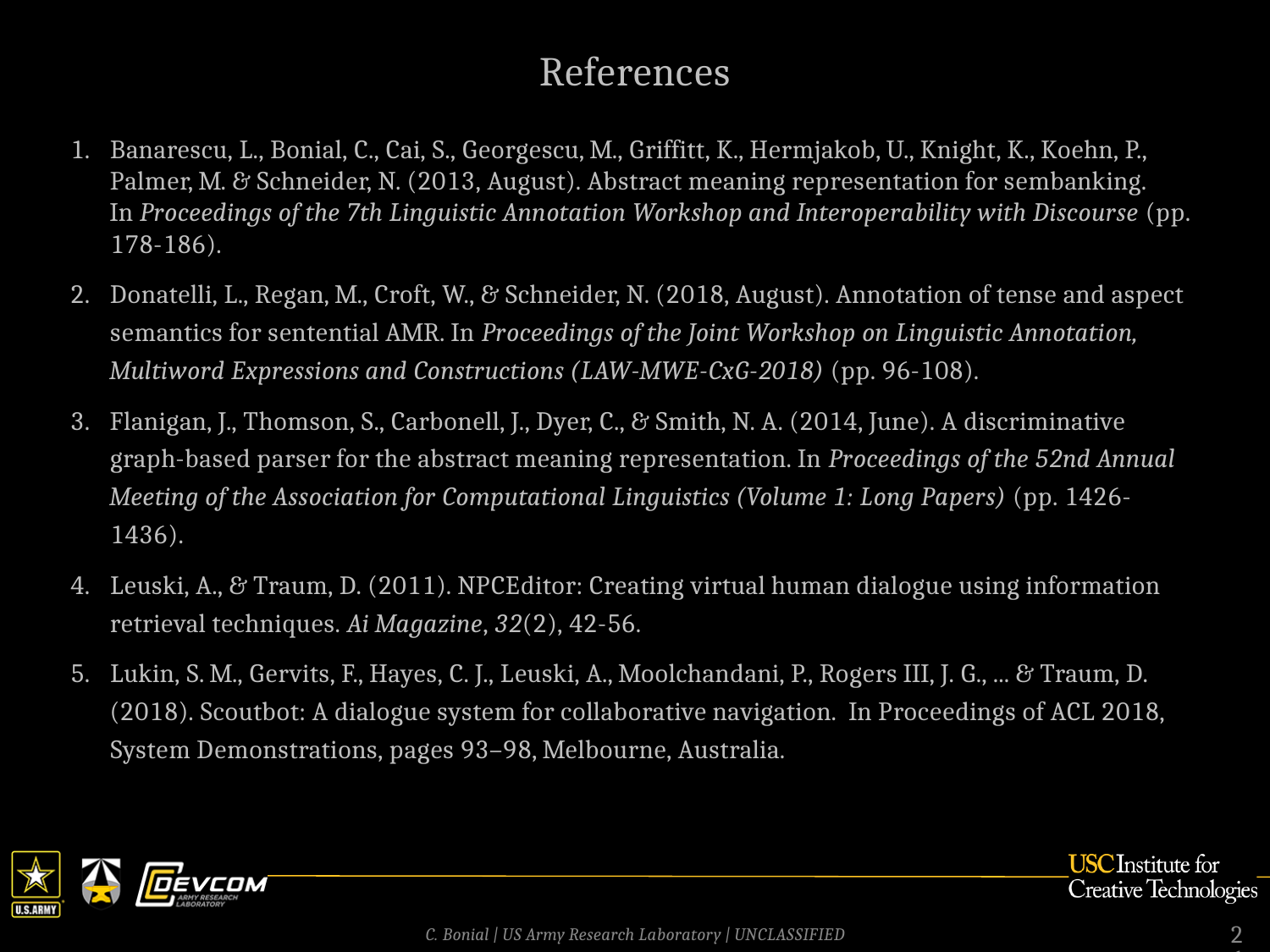

# References
Banarescu, L., Bonial, C., Cai, S., Georgescu, M., Griffitt, K., Hermjakob, U., Knight, K., Koehn, P., Palmer, M. & Schneider, N. (2013, August). Abstract meaning representation for sembanking. In Proceedings of the 7th Linguistic Annotation Workshop and Interoperability with Discourse (pp. 178-186).
Donatelli, L., Regan, M., Croft, W., & Schneider, N. (2018, August). Annotation of tense and aspect semantics for sentential AMR. In Proceedings of the Joint Workshop on Linguistic Annotation, Multiword Expressions and Constructions (LAW-MWE-CxG-2018) (pp. 96-108).
Flanigan, J., Thomson, S., Carbonell, J., Dyer, C., & Smith, N. A. (2014, June). A discriminative graph-based parser for the abstract meaning representation. In Proceedings of the 52nd Annual Meeting of the Association for Computational Linguistics (Volume 1: Long Papers) (pp. 1426-1436).
Leuski, A., & Traum, D. (2011). NPCEditor: Creating virtual human dialogue using information retrieval techniques. Ai Magazine, 32(2), 42-56.
Lukin, S. M., Gervits, F., Hayes, C. J., Leuski, A., Moolchandani, P., Rogers III, J. G., ... & Traum, D. (2018). Scoutbot: A dialogue system for collaborative navigation.  In Proceedings of ACL 2018, System Demonstrations, pages 93–98, Melbourne, Australia.

26